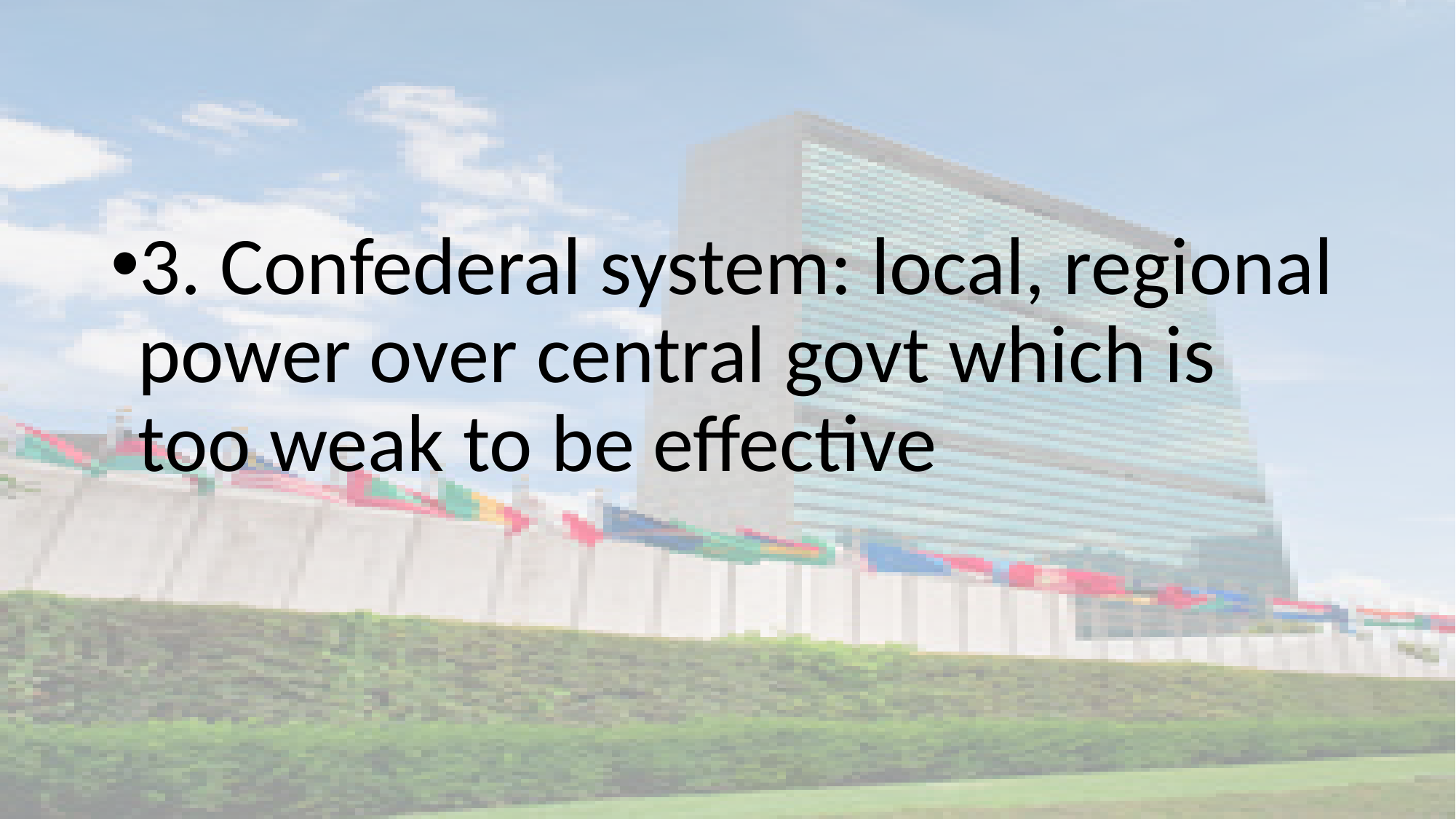

#
3. Confederal system: local, regional power over central govt which is too weak to be effective